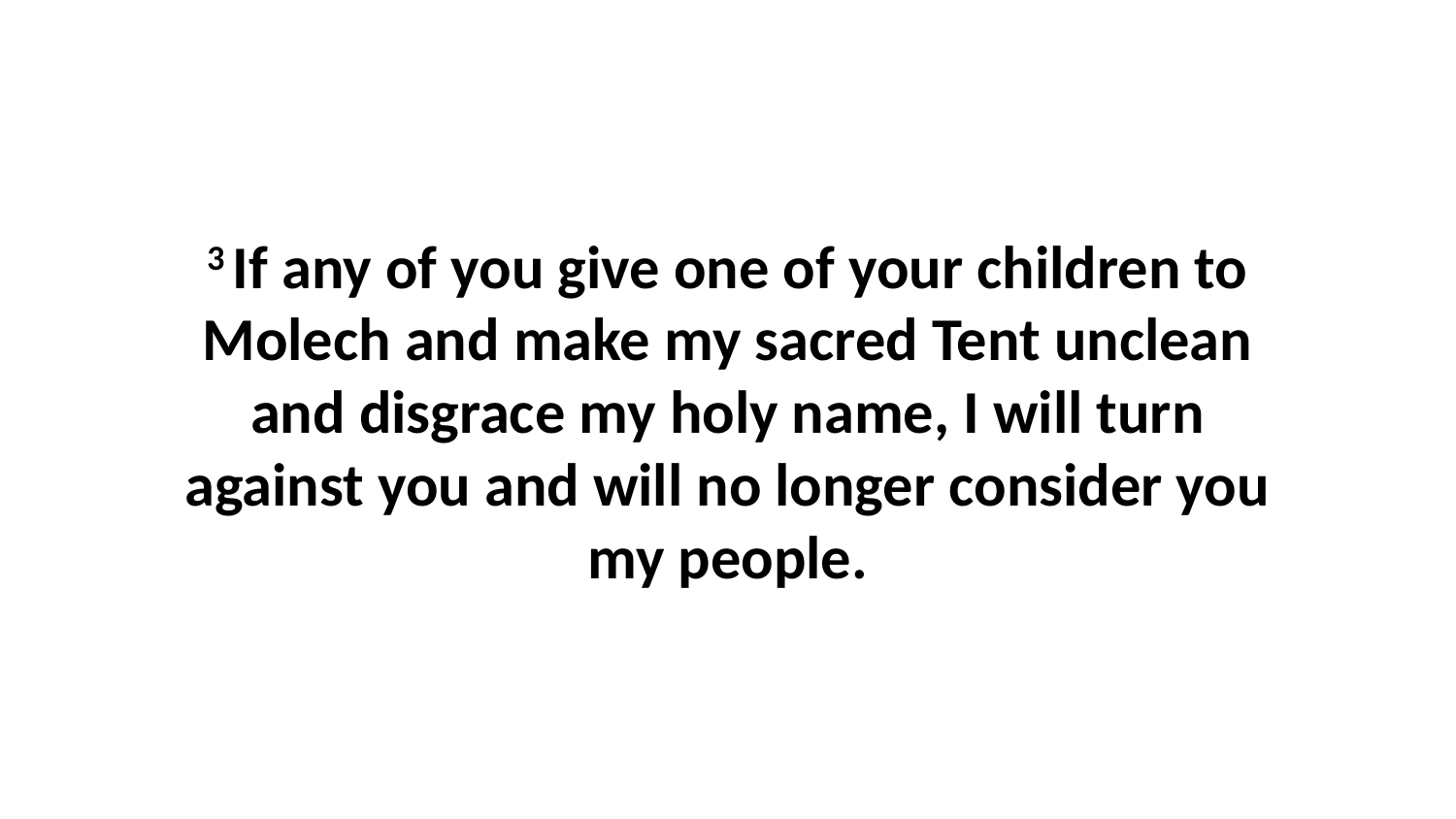

3 If any of you give one of your children to Molech and make my sacred Tent unclean and disgrace my holy name, I will turn against you and will no longer consider you my people.